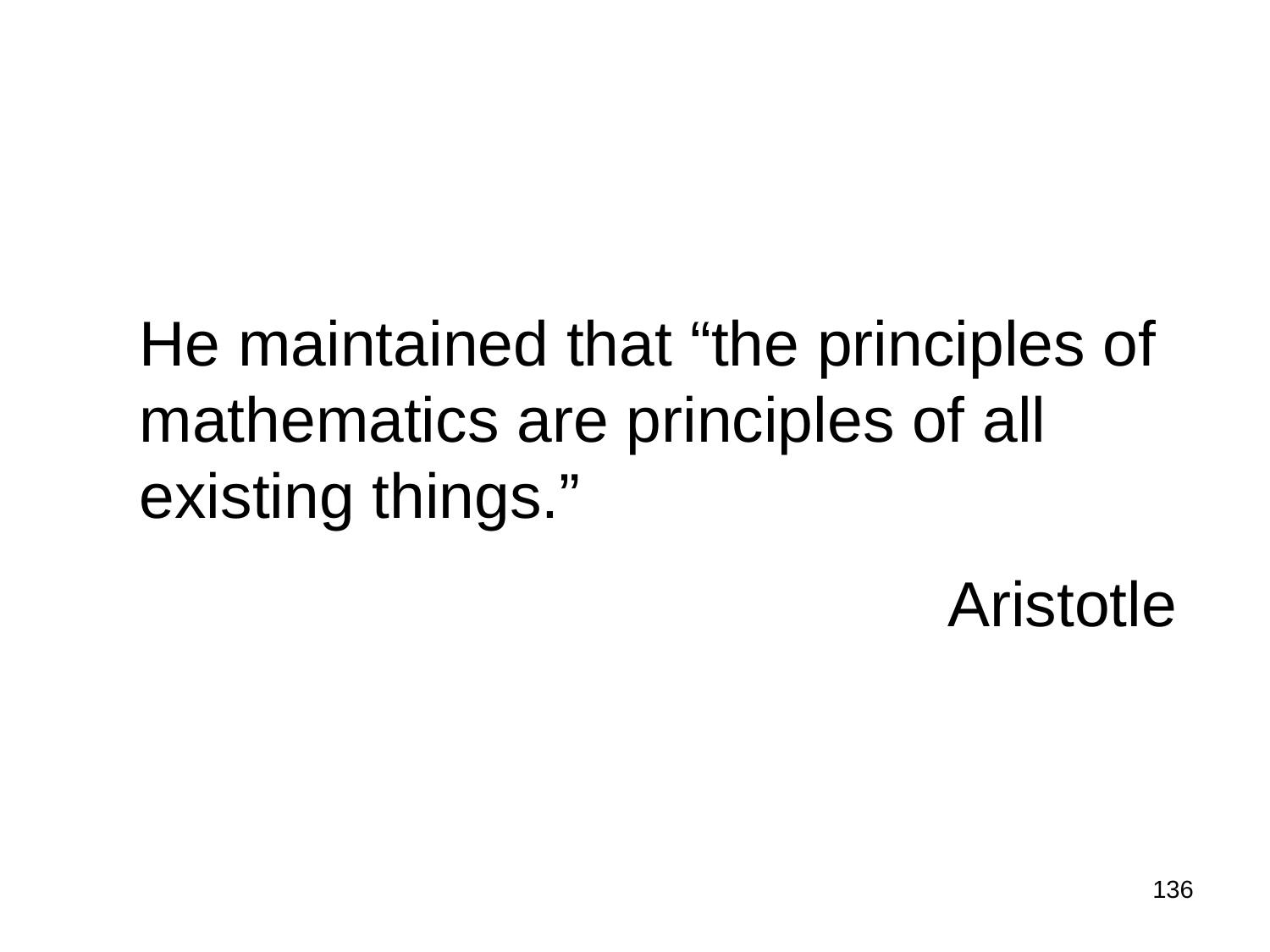

He maintained that “the principles of mathematics are principles of all existing things.”
                                              Aristotle
136